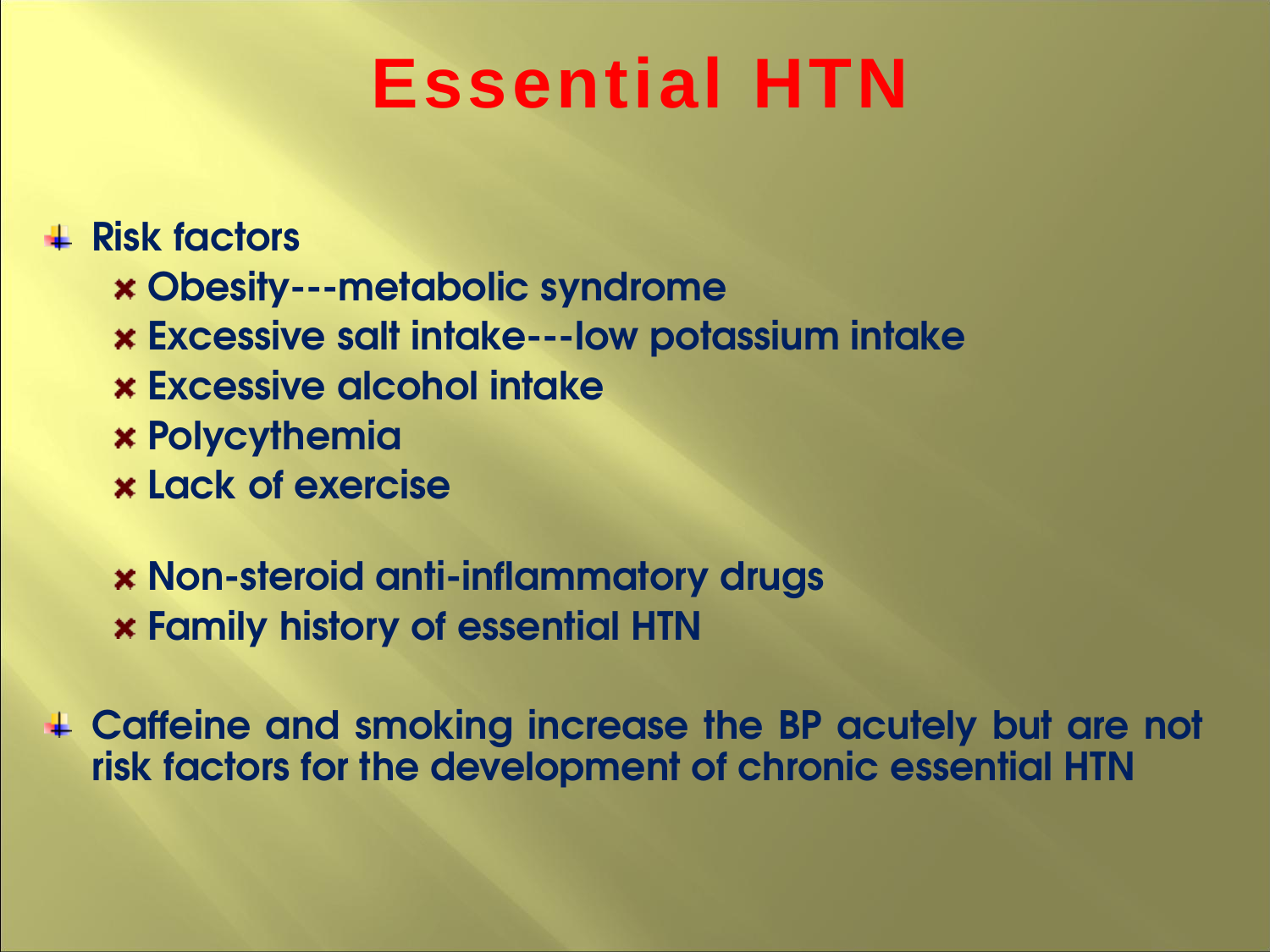

Essential HTN
Risk factors
Obesity---metabolic syndrome
Excessive salt intake---low potassium intake
Excessive alcohol intake
Polycythemia
Lack of exercise
Non-steroid anti-inflammatory drugs
Family history of essential HTN

Caffeine and smoking increase the BP acutely but are not risk factors for the development of chronic essential HTN